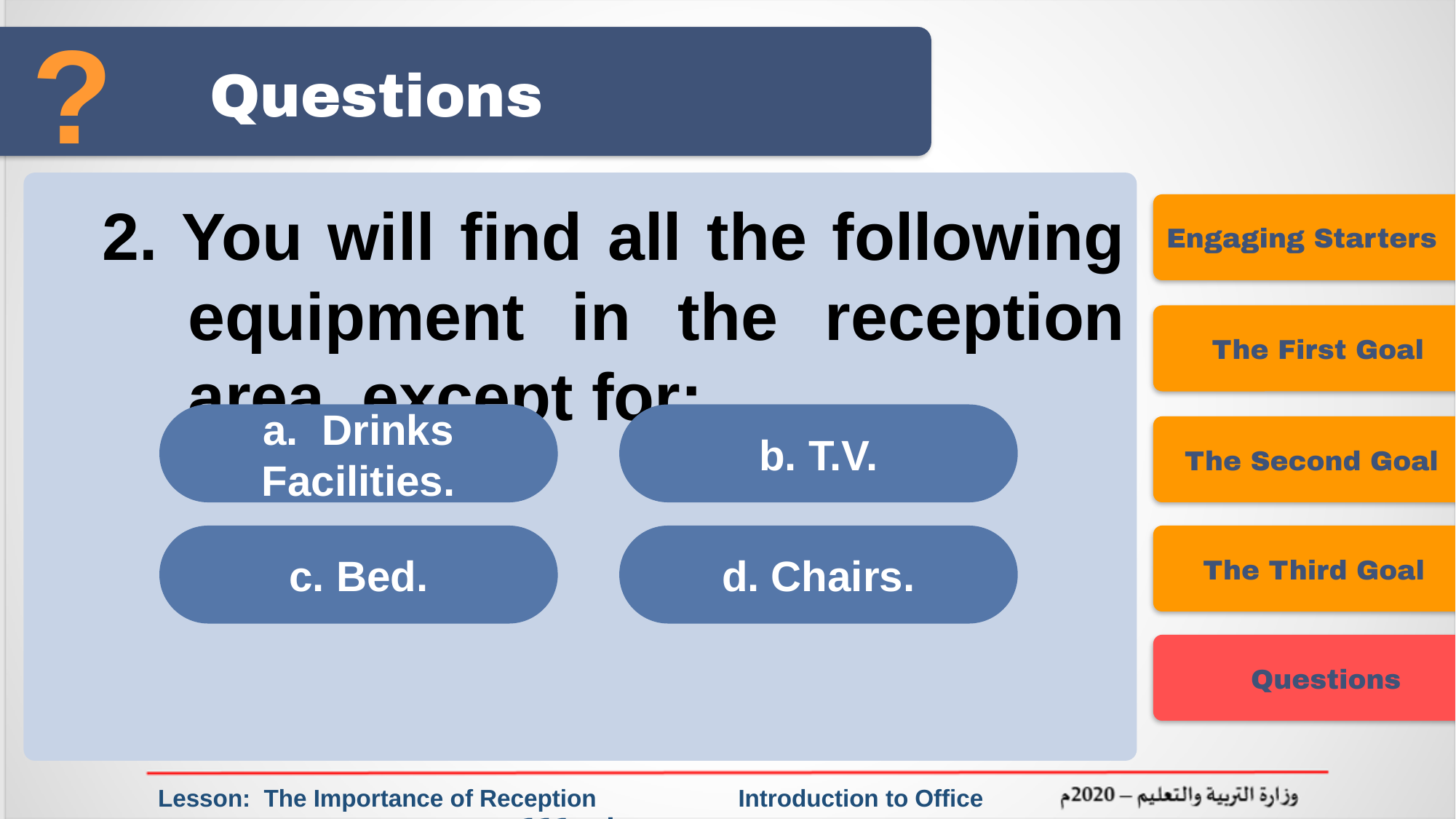

?

# Questions

2. You will find all the following equipment in the reception area, except for:
Engaging Starters
     The First Goal
a.  Drinks Facilities.
b. T.V.
  The Second Goal
c. Bed.
d. Chairs.
    The Third Goal
 Questions
Lesson:  The Importance of Reception                     Introduction to Office Management                                ادر 111